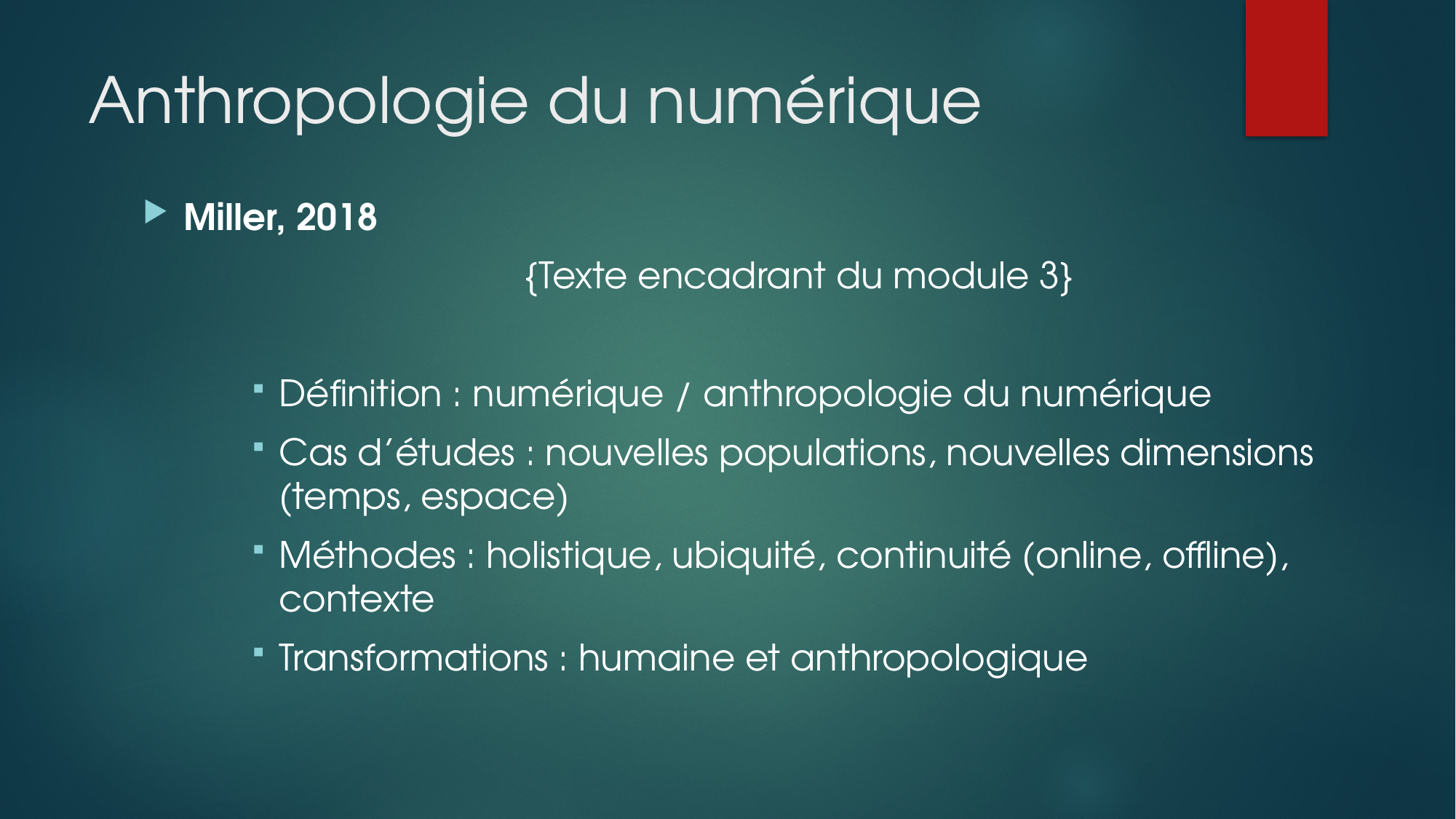

# Anthropologie du numérique
Miller, 2018
	{Texte encadrant du module 3}

Définition : numérique / anthropologie du numérique
Cas d’études : nouvelles populations, nouvelles dimensions (temps, espace)
Méthodes : holistique, ubiquité, continuité (online, offline), contexte
Transformations : humaine et anthropologique